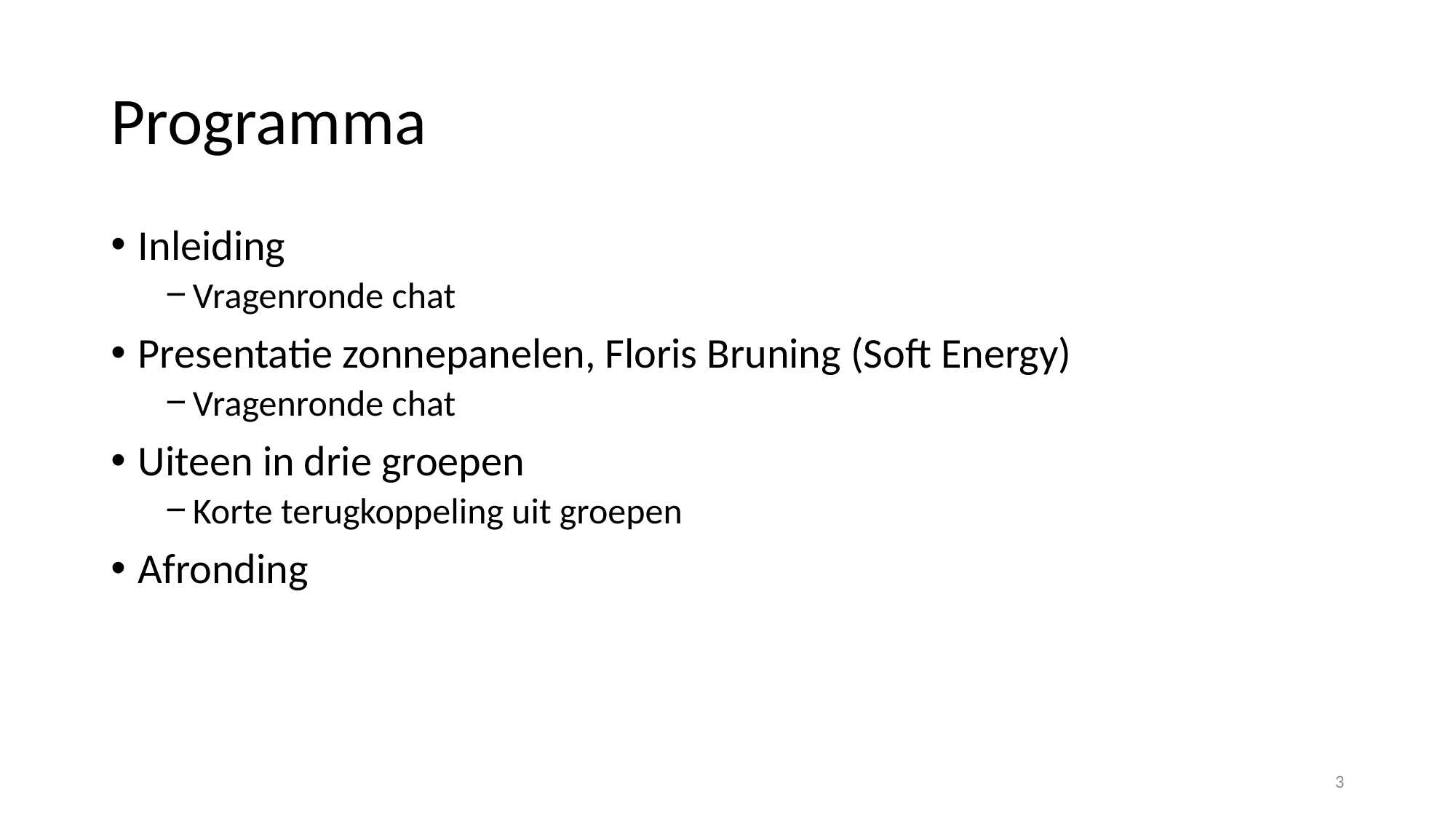

# Programma
Inleiding
Vragenronde chat
Presentatie zonnepanelen, Floris Bruning (Soft Energy)
Vragenronde chat
Uiteen in drie groepen
Korte terugkoppeling uit groepen
Afronding

3